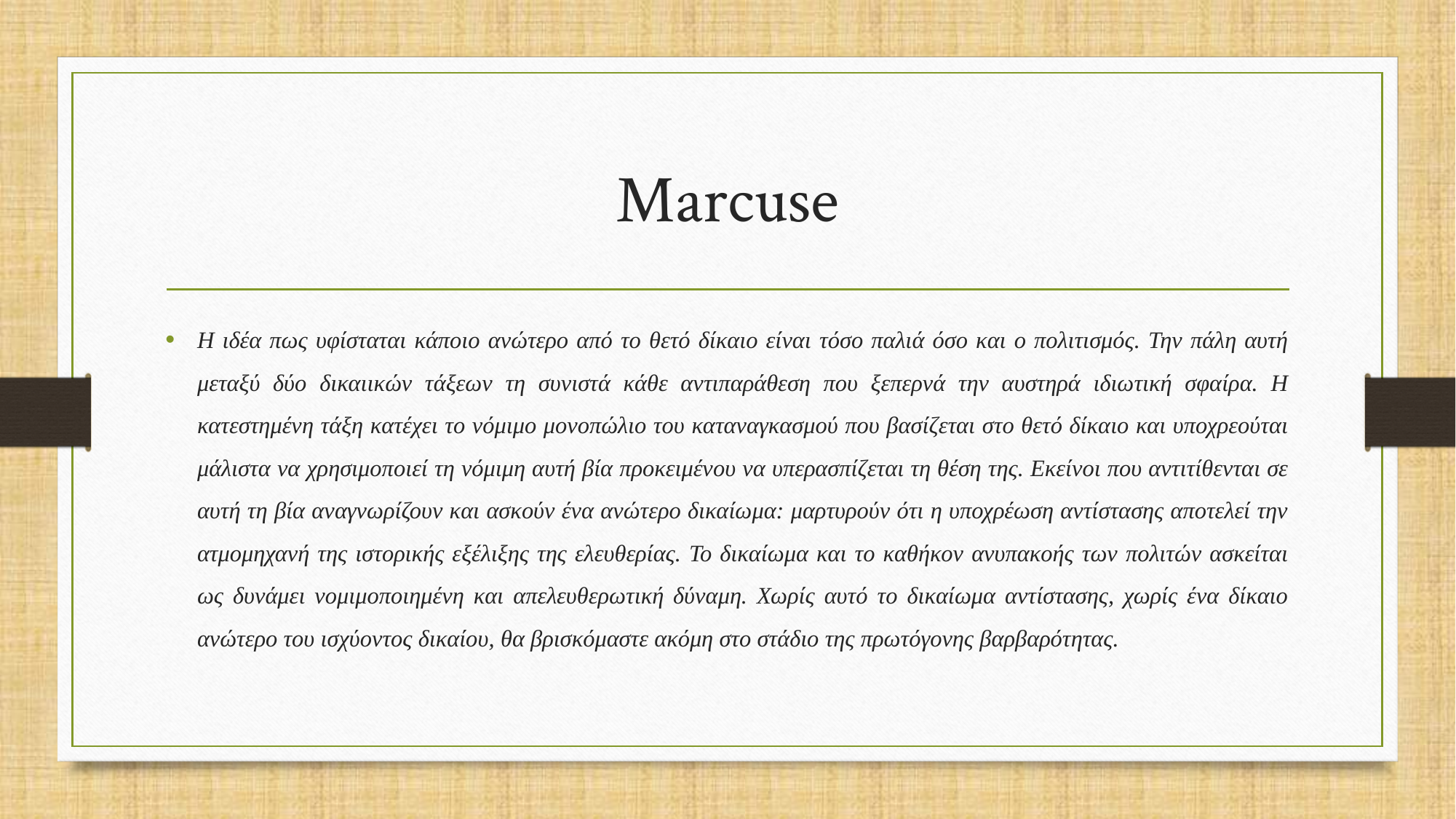

# Marcuse
Η ιδέα πως υφίσταται κάποιο ανώτερο από το θετό δίκαιο είναι τόσο παλιά όσο και ο πολιτισμός. Την πάλη αυτή μεταξύ δύο δικαιικών τάξεων τη συνιστά κάθε αντιπαράθεση που ξεπερνά την αυστηρά ιδιωτική σφαίρα. Η κατεστημένη τάξη κατέχει το νόμιμο μονοπώλιο του καταναγκασμού που βασίζεται στο θετό δίκαιο και υποχρεούται μάλιστα να χρησιμοποιεί τη νόμιμη αυτή βία προκειμένου να υπερασπίζεται τη θέση της. Εκείνοι που αντιτίθενται σε αυτή τη βία αναγνωρίζουν και ασκούν ένα ανώτερο δικαίωμα: μαρτυρούν ότι η υποχρέωση αντίστασης αποτελεί την ατμομηχανή της ιστορικής εξέλιξης της ελευθερίας. Το δικαίωμα και το καθήκον ανυπακοής των πολιτών ασκείται ως δυνάμει νομιμοποιημένη και απελευθερωτική δύναμη. Χωρίς αυτό το δικαίωμα αντίστασης, χωρίς ένα δίκαιο ανώτερο του ισχύοντος δικαίου, θα βρισκόμαστε ακόμη στο στάδιο της πρωτόγονης βαρβαρότητας.